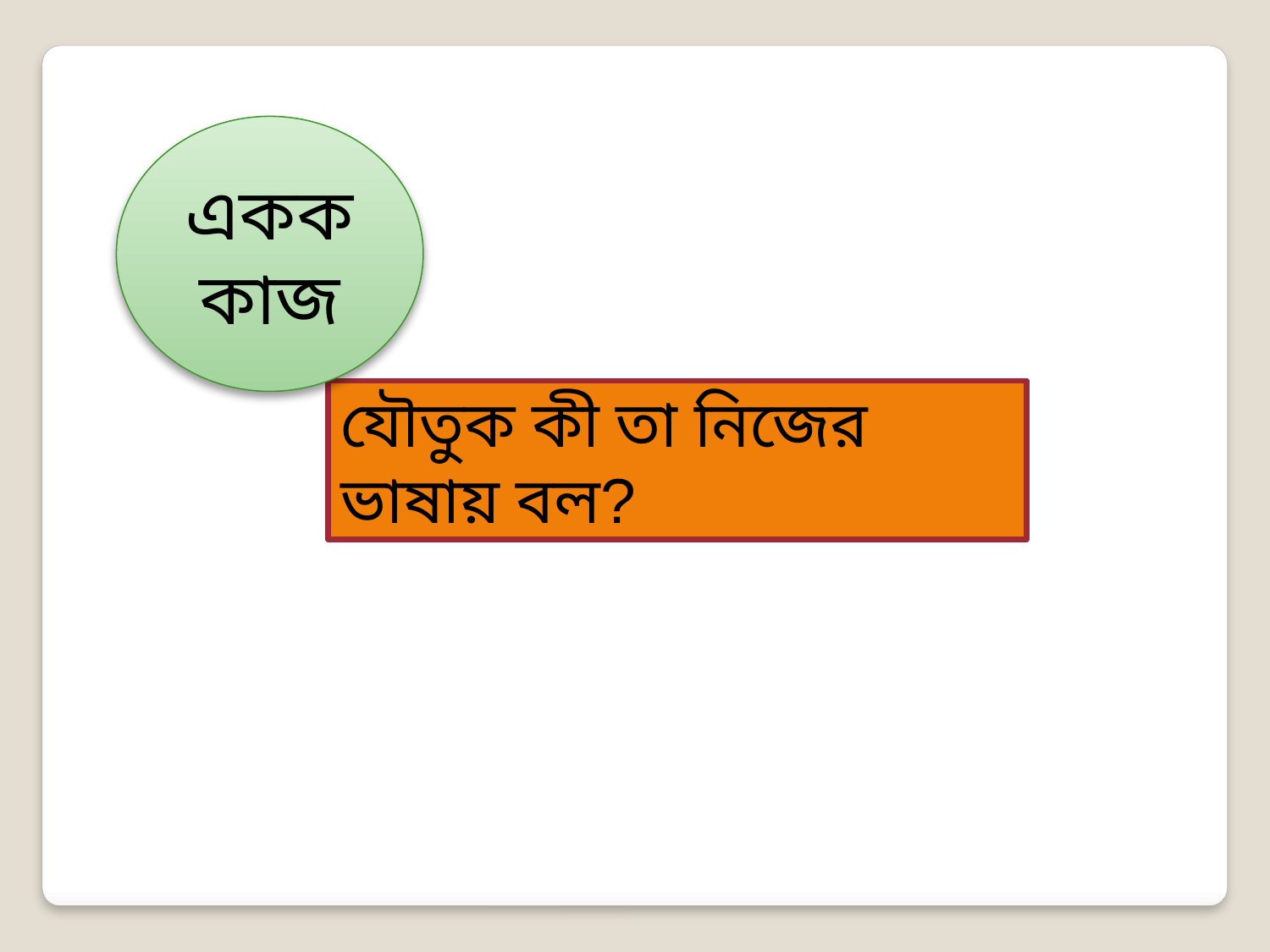

একক কাজ
যৌতুক কী তা নিজের ভাষায় বল?